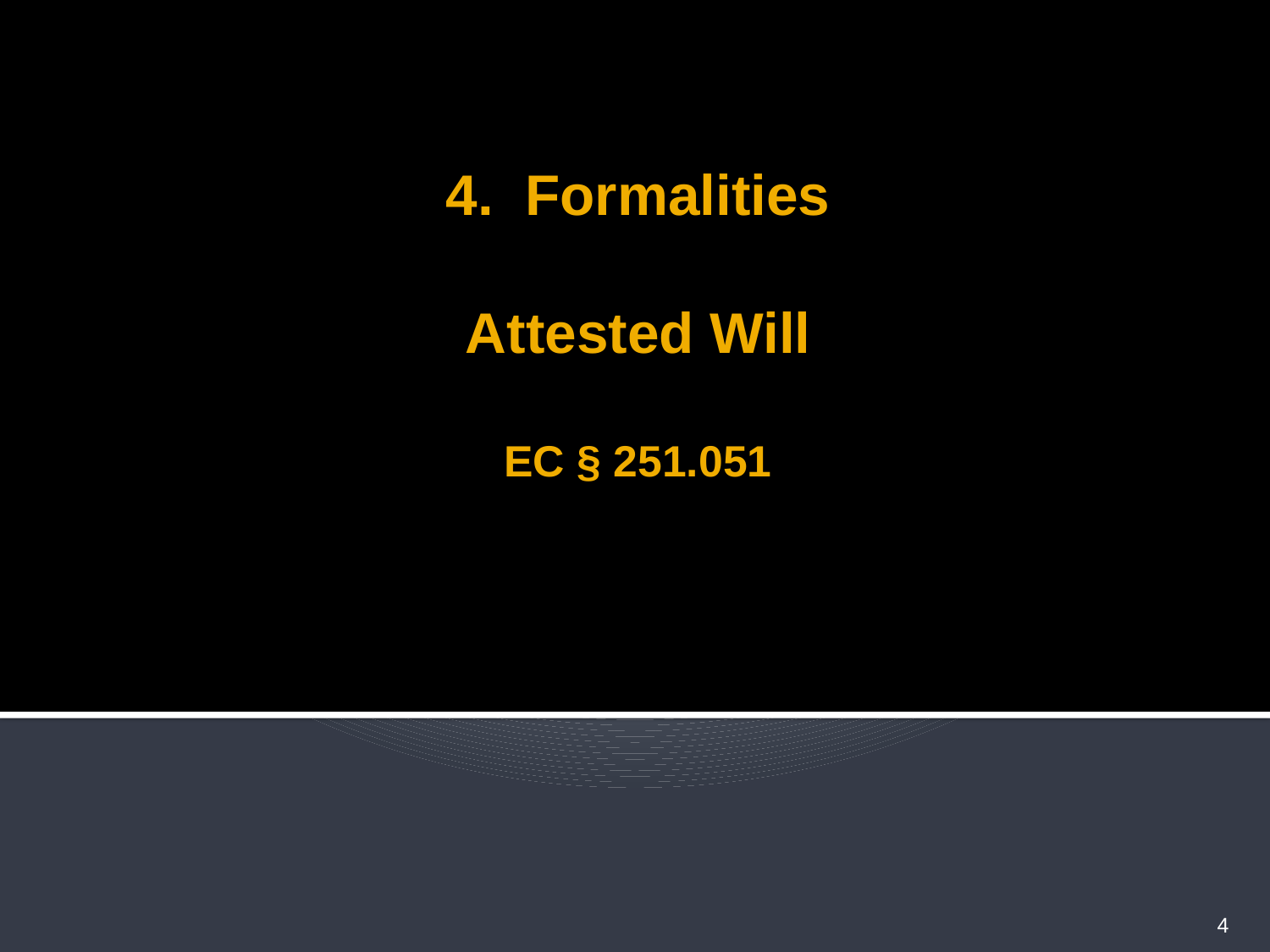

# 4.  Formalities Attested Will EC § 251.051
4